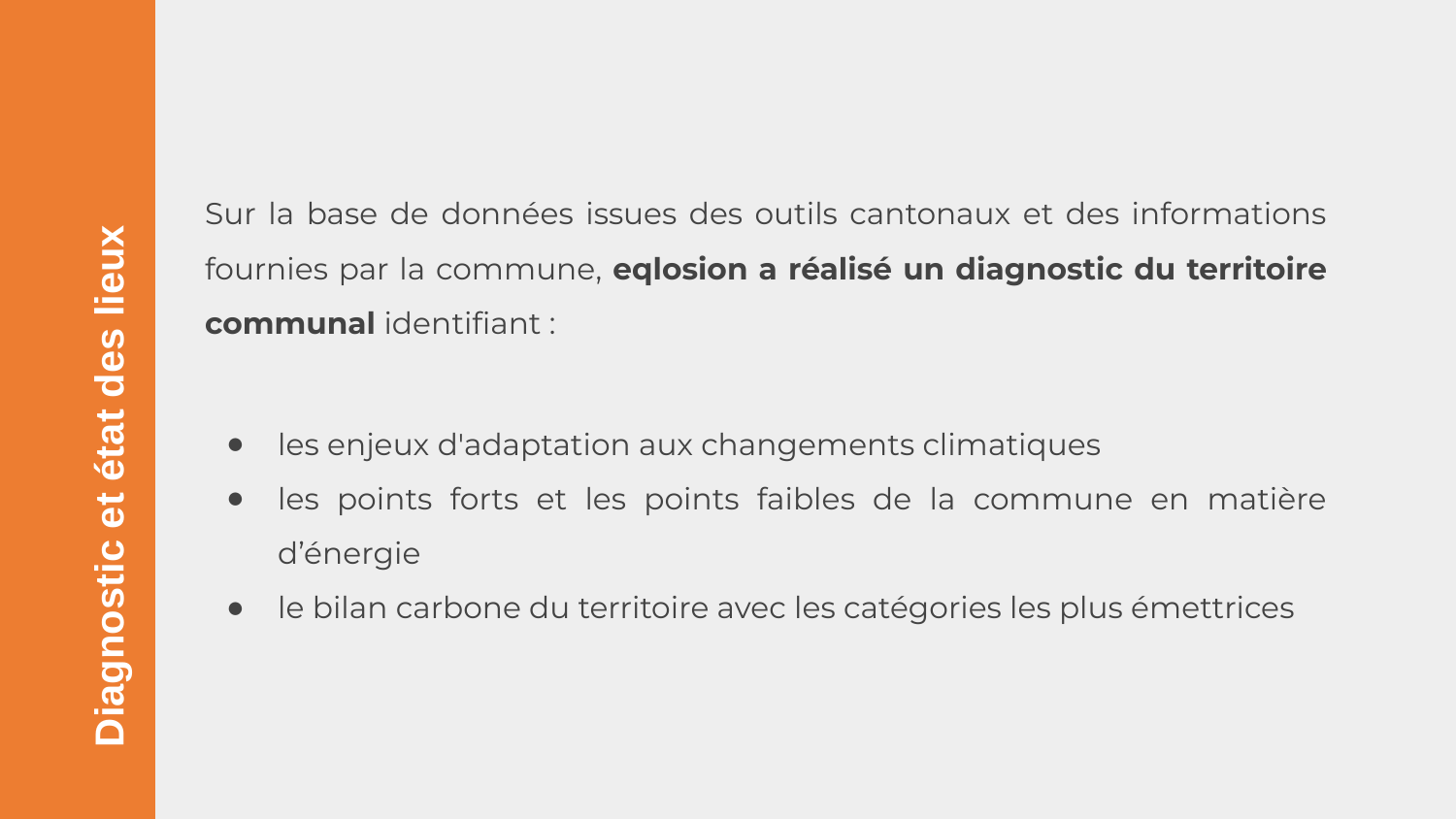

Sur la base de données issues des outils cantonaux et des informations fournies par la commune, eqlosion a réalisé un diagnostic du territoire communal identifiant :

les enjeux d'adaptation aux changements climatiques
les points forts et les points faibles de la commune en matière d’énergie
le bilan carbone du territoire avec les catégories les plus émettrices
# Diagnostic et état des lieux